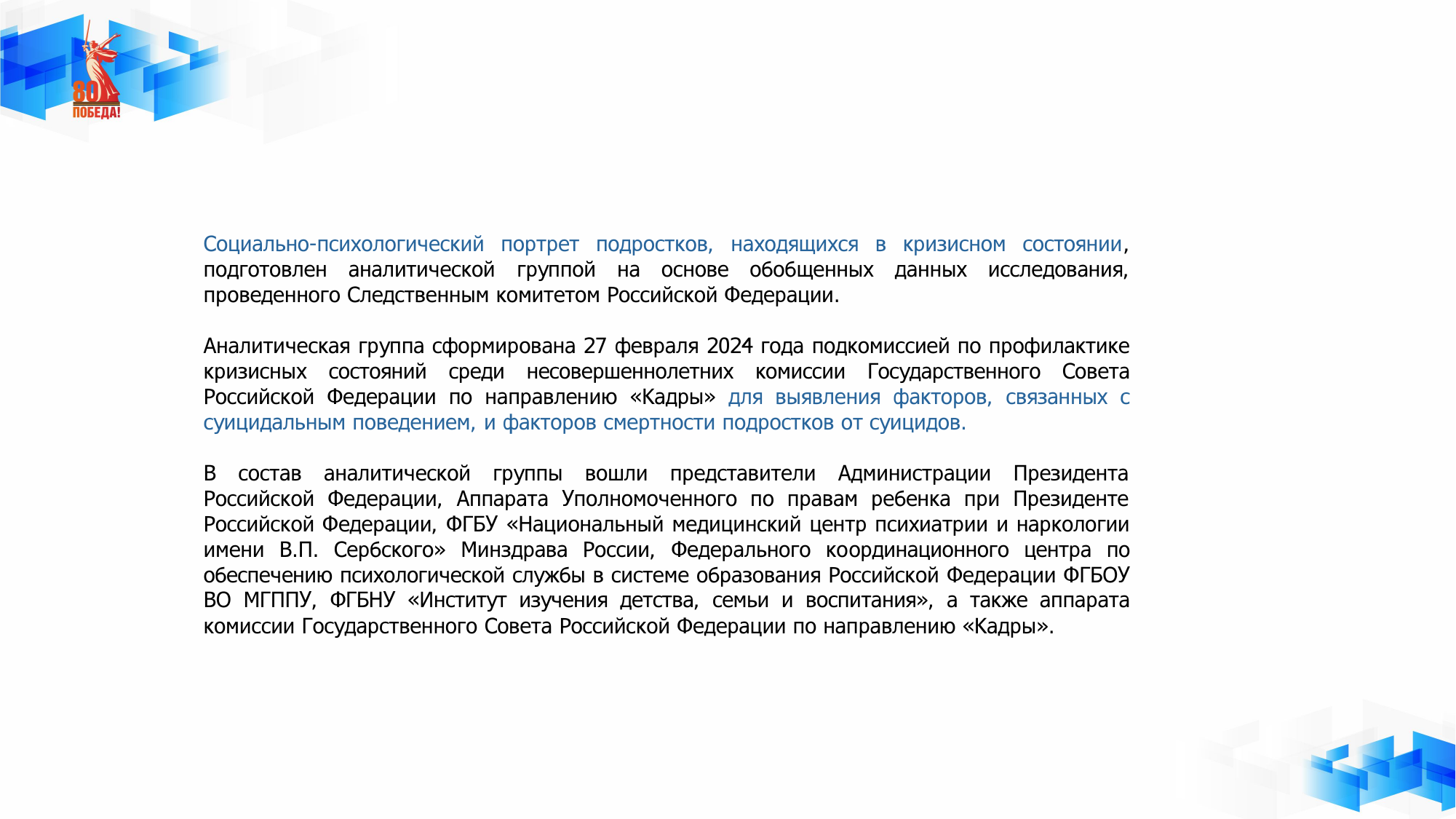

Социально-психологический портрет подростков, находящихся в кризисном состоянии, подготовлен аналитической группой на основе обобщенных данных исследования, проведенного Следственным комитетом Российской Федерации.

Аналитическая группа сформирована 27 февраля 2024 года подкомиссией по профилактике кризисных состояний среди несовершеннолетних комиссии Государственного Совета Российской Федерации по направлению «Кадры» для выявления факторов, связанных с суицидальным поведением, и факторов смертности подростков от суицидов.

В состав аналитической группы вошли представители Администрации Президента Российской Федерации, Аппарата Уполномоченного по правам ребенка при Президенте Российской Федерации, ФГБУ «Национальный медицинский центр психиатрии и наркологии имени В.П. Сербского» Минздрава России, Федерального координационного центра по обеспечению психологической службы в системе образования Российской Федерации ФГБОУ ВО МГППУ, ФГБНУ «Институт изучения детства, семьи и воспитания», а также аппарата комиссии Государственного Совета Российской Федерации по направлению «Кадры».